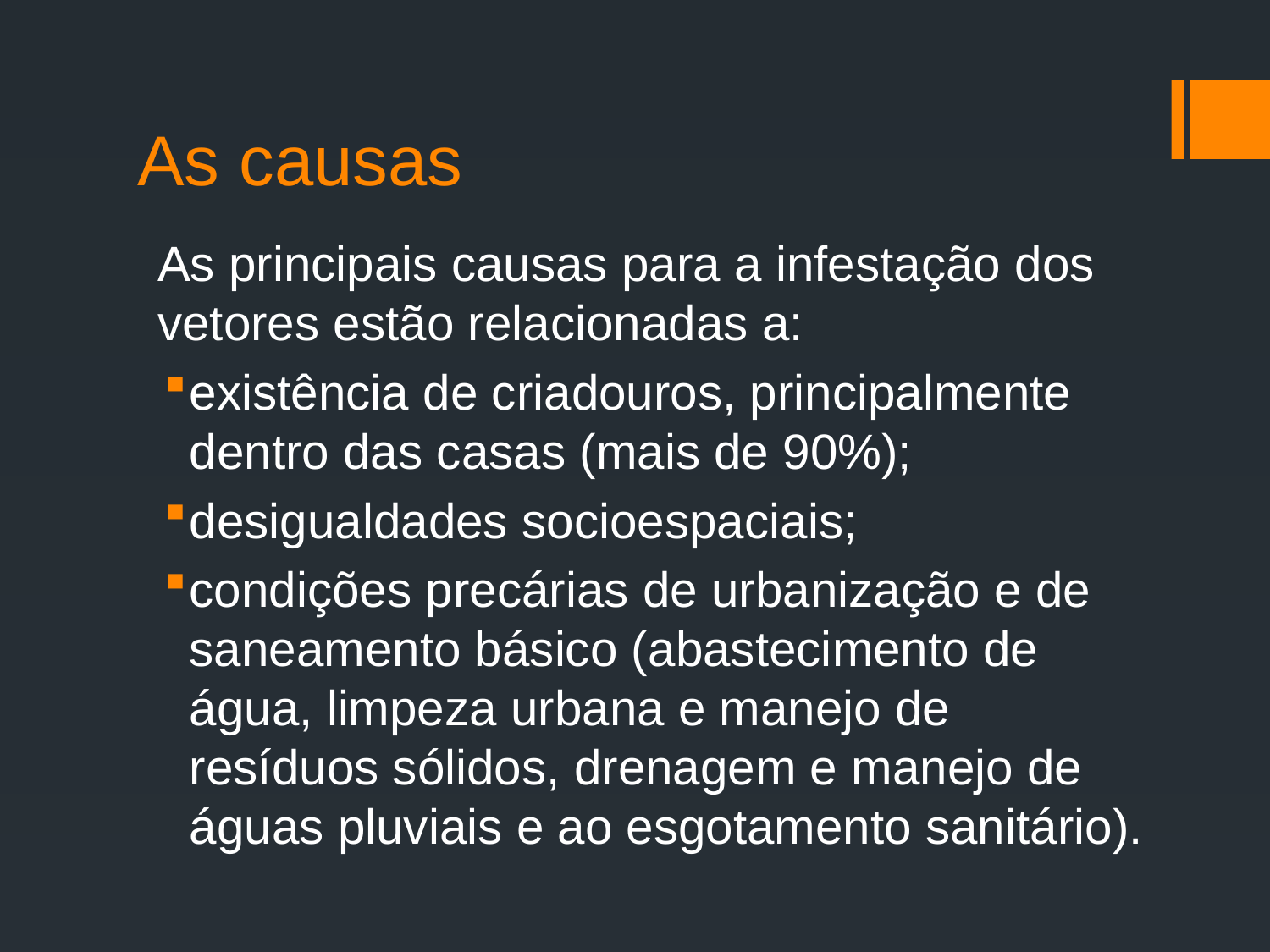

# As causas
As principais causas para a infestação dos  vetores estão relacionadas a:
existência de criadouros, principalmente dentro das casas (mais de 90%);
desigualdades socioespaciais;
condições precárias de urbanização e de saneamento básico (abastecimento de água, limpeza urbana e manejo de resíduos sólidos, drenagem e manejo de águas pluviais e ao esgotamento sanitário).